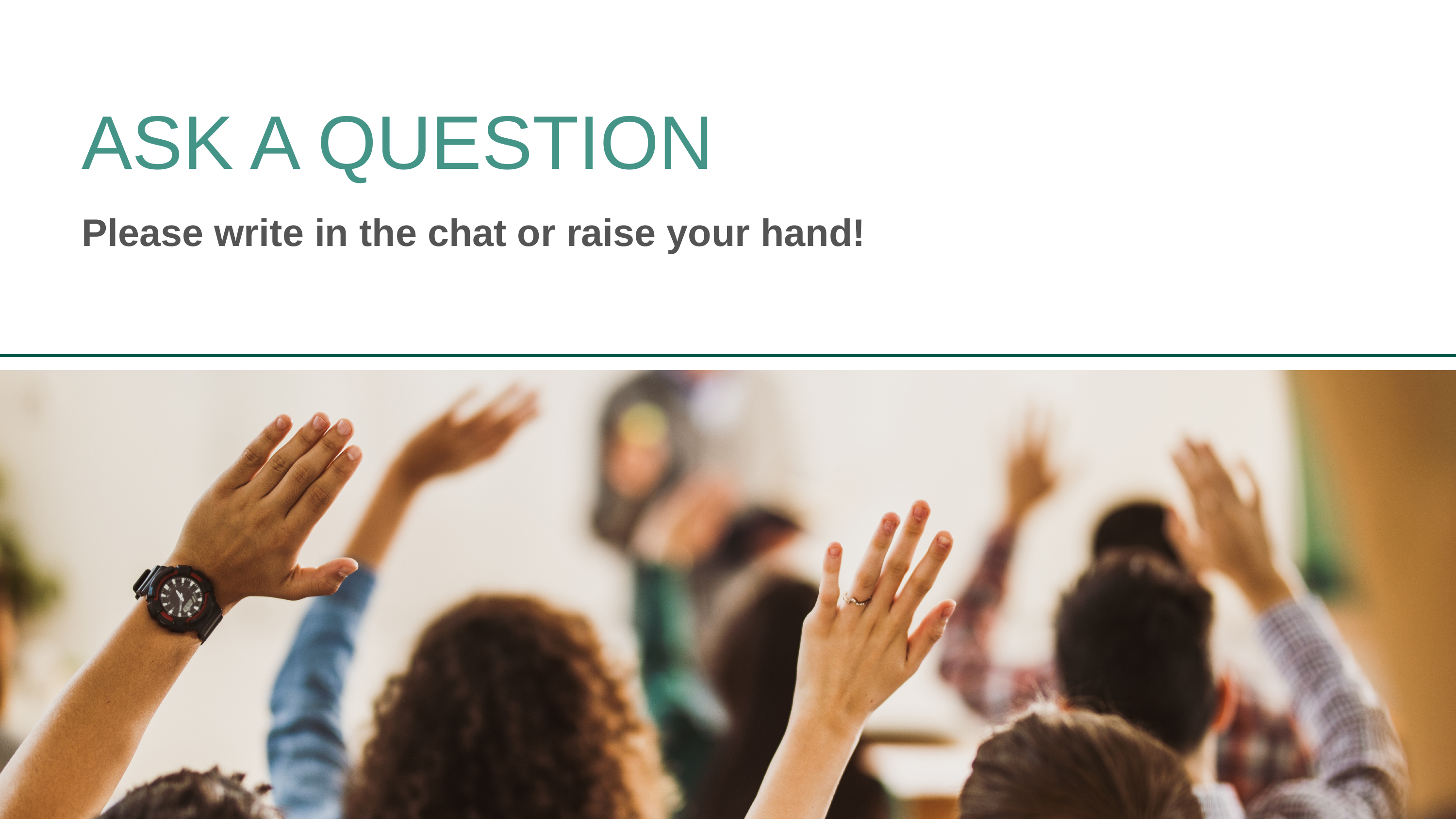

ASK A QUESTION
Please write in the chat or raise your hand!